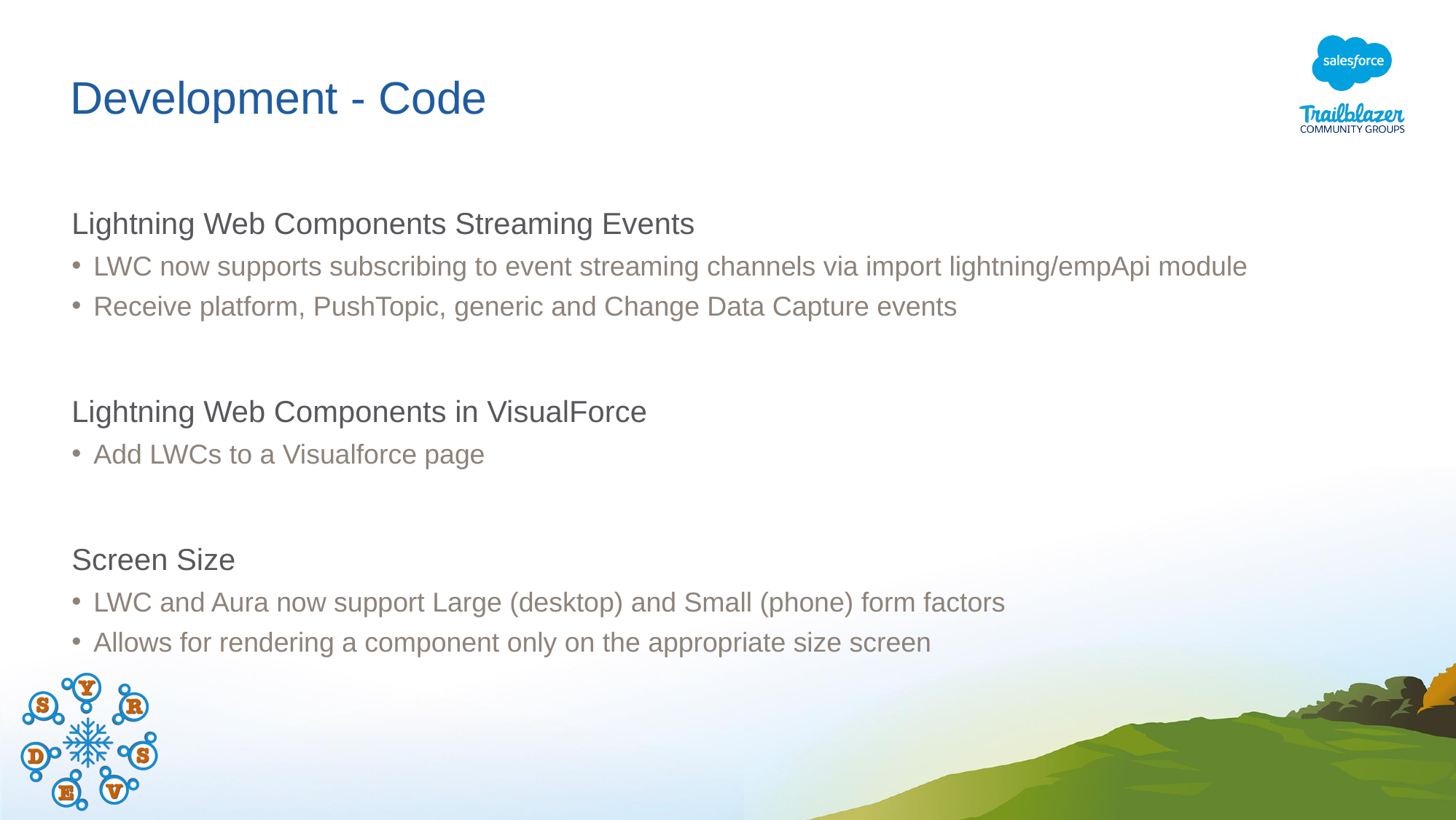

# Development - Code
Lightning Web Components Streaming Events
LWC now supports subscribing to event streaming channels via import lightning/empApi module
Receive platform, PushTopic, generic and Change Data Capture events

Lightning Web Components in VisualForce
Add LWCs to a Visualforce page

Screen Size
LWC and Aura now support Large (desktop) and Small (phone) form factors
Allows for rendering a component only on the appropriate size screen